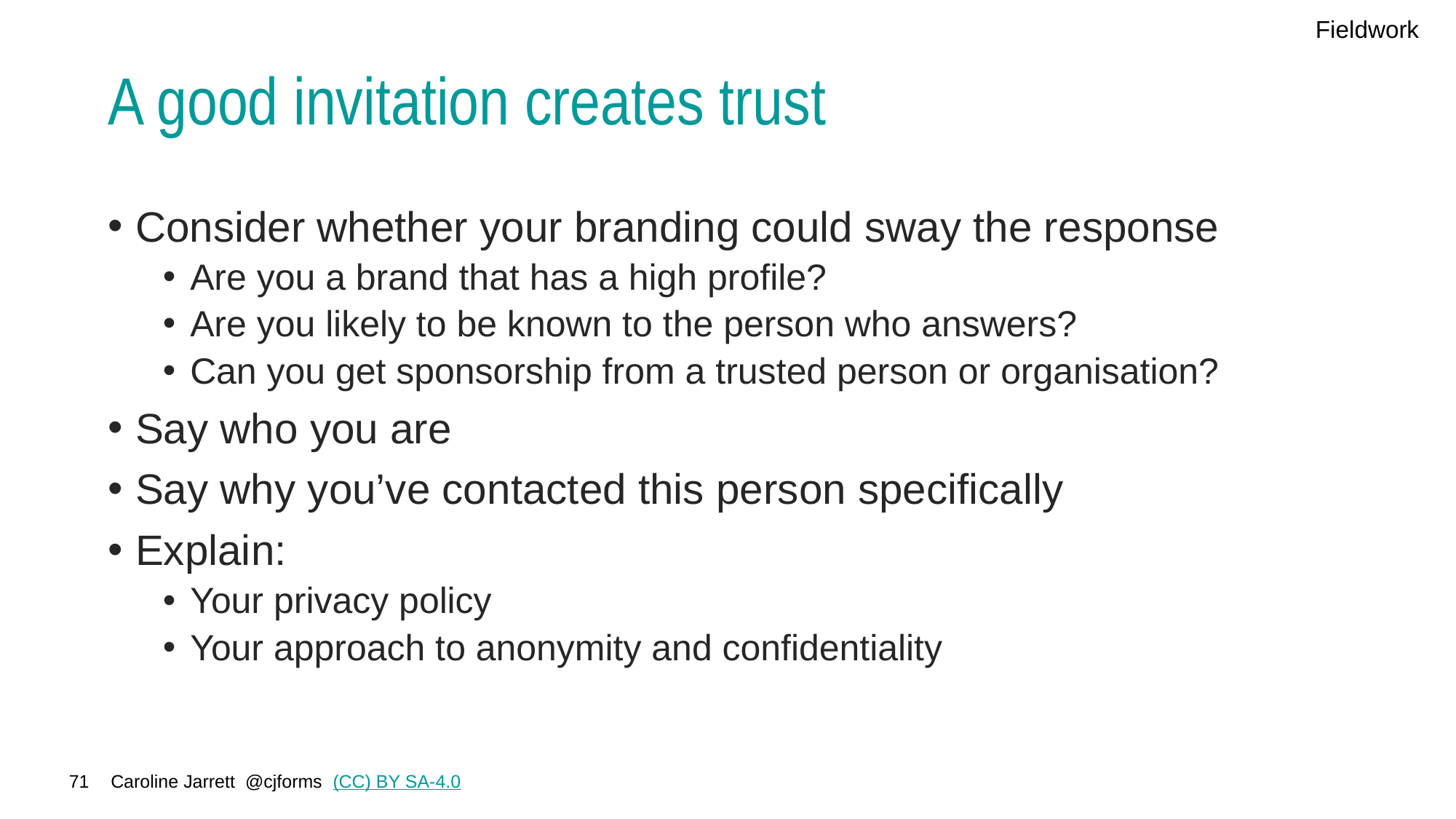

Fieldwork
# A good invitation creates trust
Consider whether your branding could sway the response
Are you a brand that has a high profile?
Are you likely to be known to the person who answers?
Can you get sponsorship from a trusted person or organisation?
Say who you are
Say why you’ve contacted this person specifically
Explain:
Your privacy policy
Your approach to anonymity and confidentiality